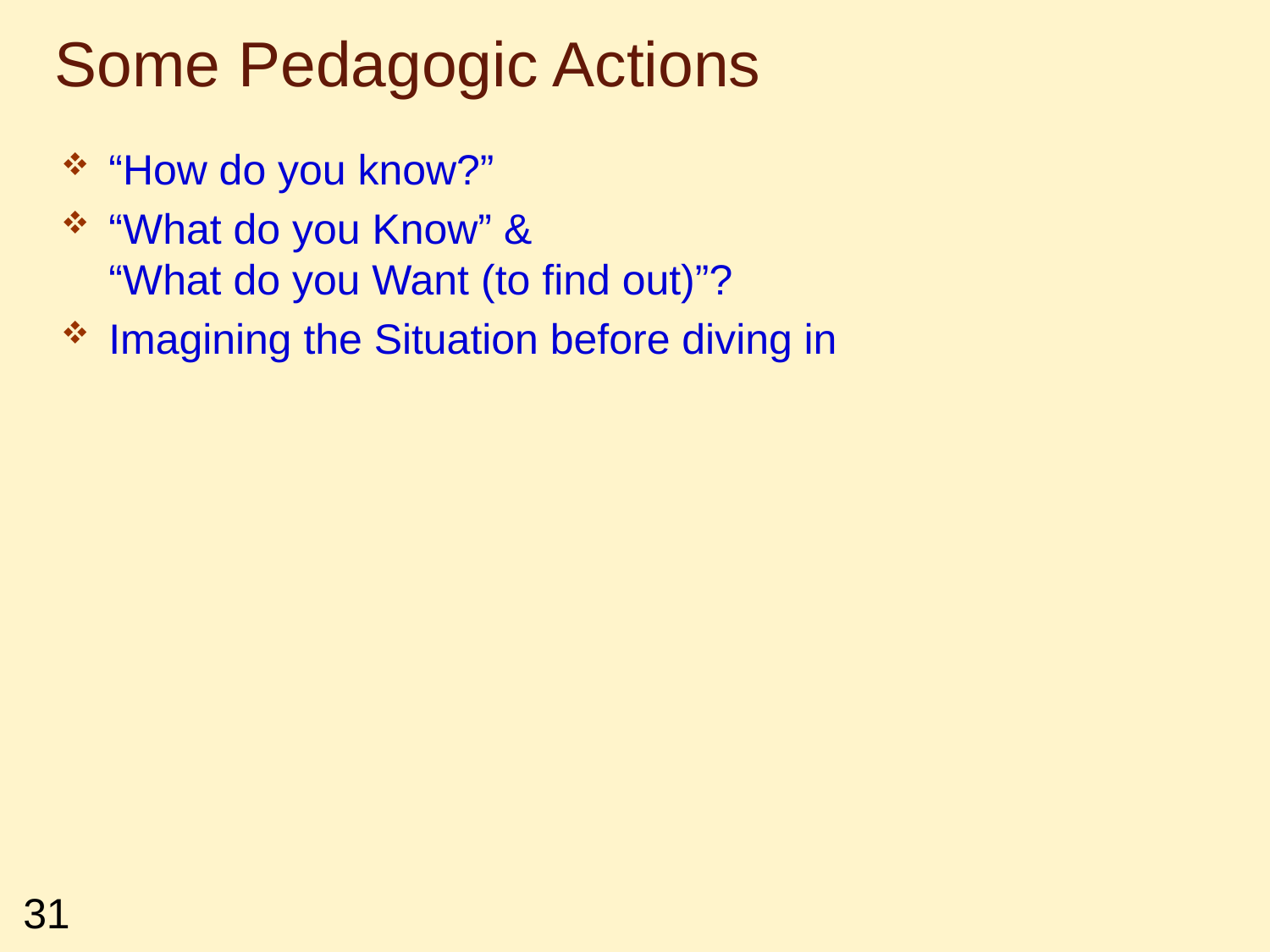

# Some Pedagogic Actions
“How do you know?”
“What do you Know” &
“What do you Want (to find out)”?
Imagining the Situation before diving in